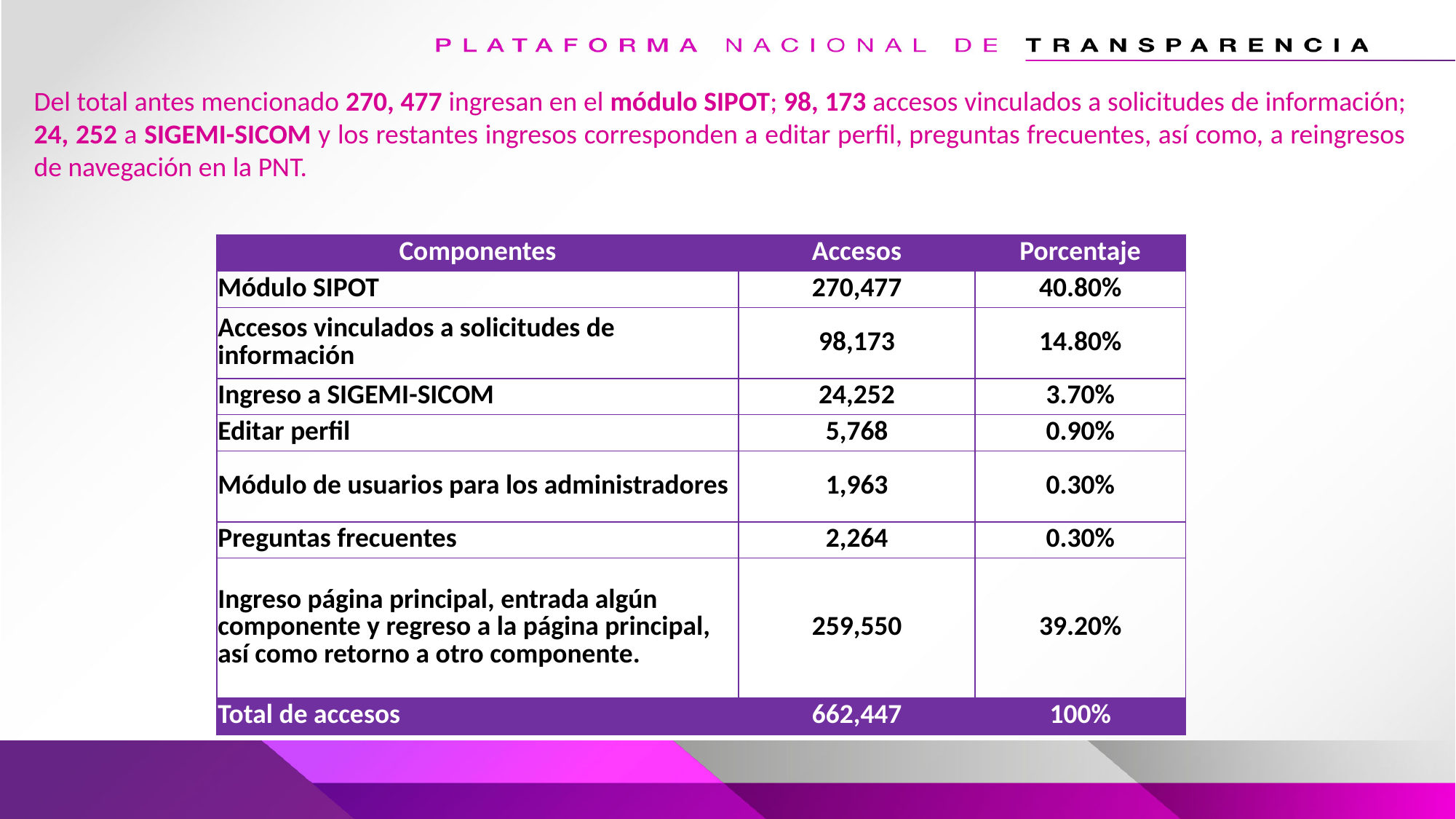

Del total antes mencionado 270, 477 ingresan en el módulo SIPOT; 98, 173 accesos vinculados a solicitudes de información; 24, 252 a SIGEMI-SICOM y los restantes ingresos corresponden a editar perfil, preguntas frecuentes, así como, a reingresos de navegación en la PNT.
| Componentes | Accesos | Porcentaje |
| --- | --- | --- |
| Módulo SIPOT | 270,477 | 40.80% |
| Accesos vinculados a solicitudes de información | 98,173 | 14.80% |
| Ingreso a SIGEMI-SICOM | 24,252 | 3.70% |
| Editar perfil | 5,768 | 0.90% |
| Módulo de usuarios para los administradores | 1,963 | 0.30% |
| Preguntas frecuentes | 2,264 | 0.30% |
| Ingreso página principal, entrada algún componente y regreso a la página principal, así como retorno a otro componente. | 259,550 | 39.20% |
| Total de accesos | 662,447 | 100% |